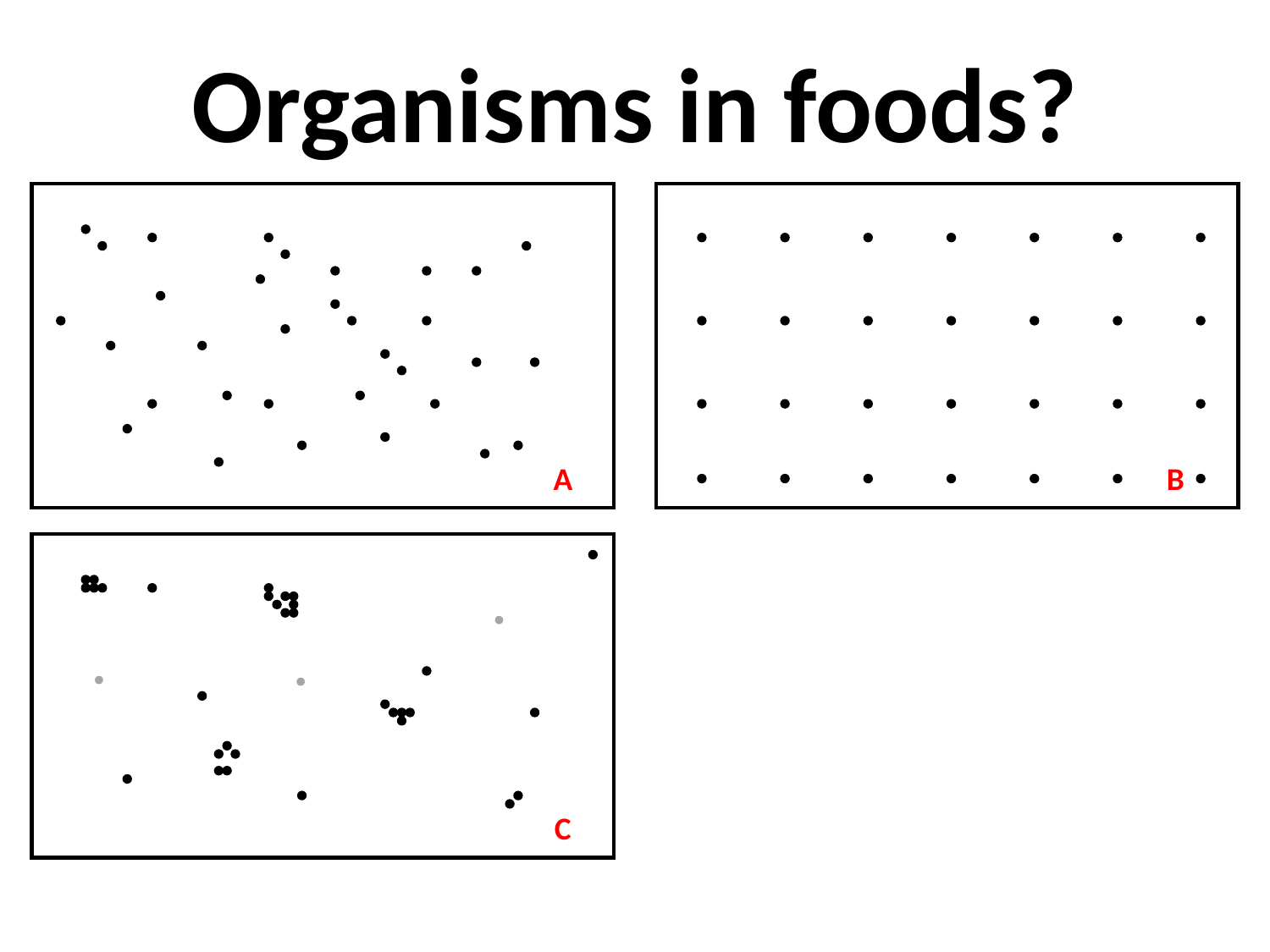

# Organisms in foods?

A
B

C